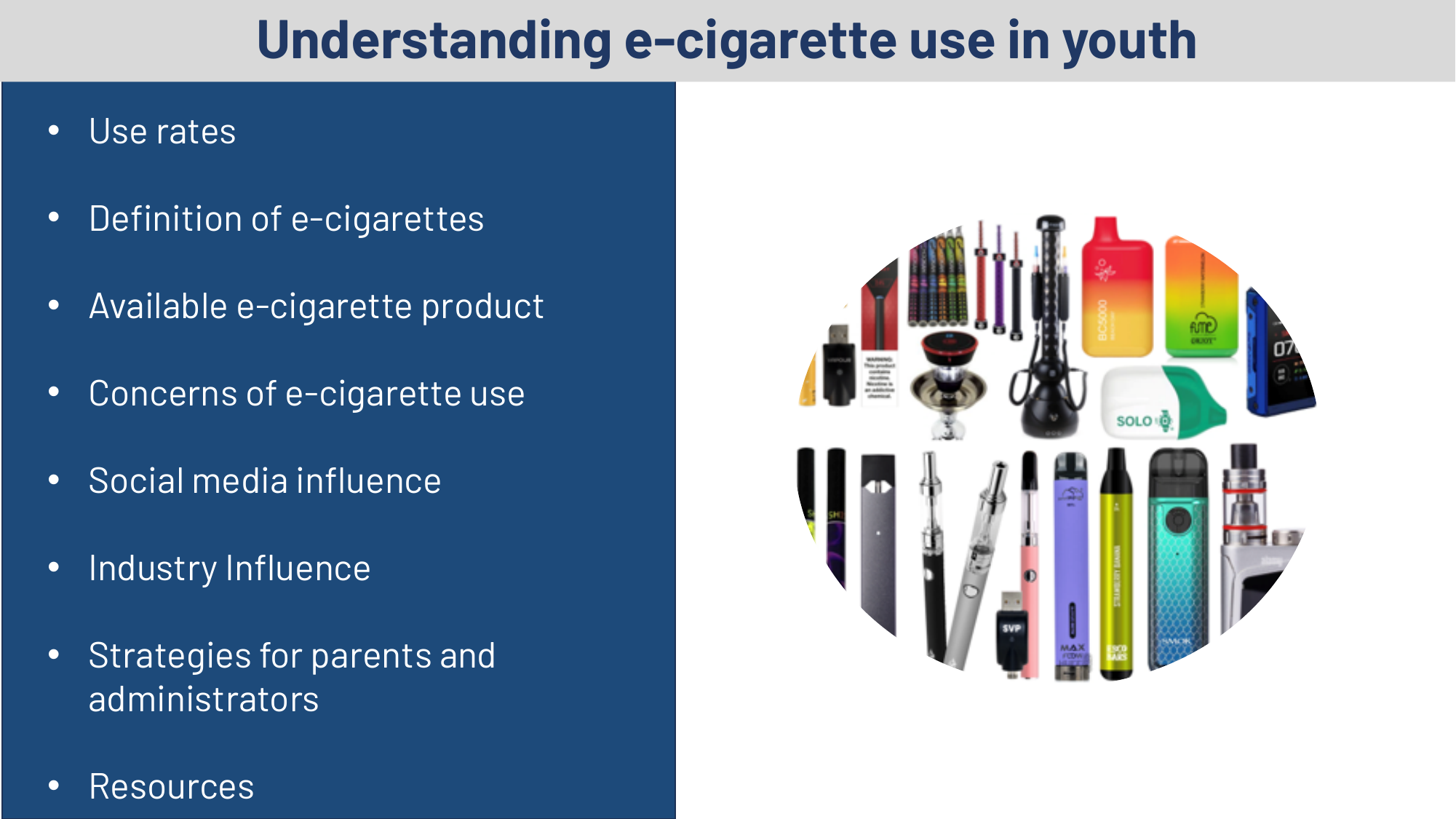

Understanding e-cigarette use in youth

Use rates

Definition of e-cigarettes

Available e-cigarette product

Concerns of e-cigarette use

Social media influence

Industry Influence

Strategies for parents and administrators

Resources